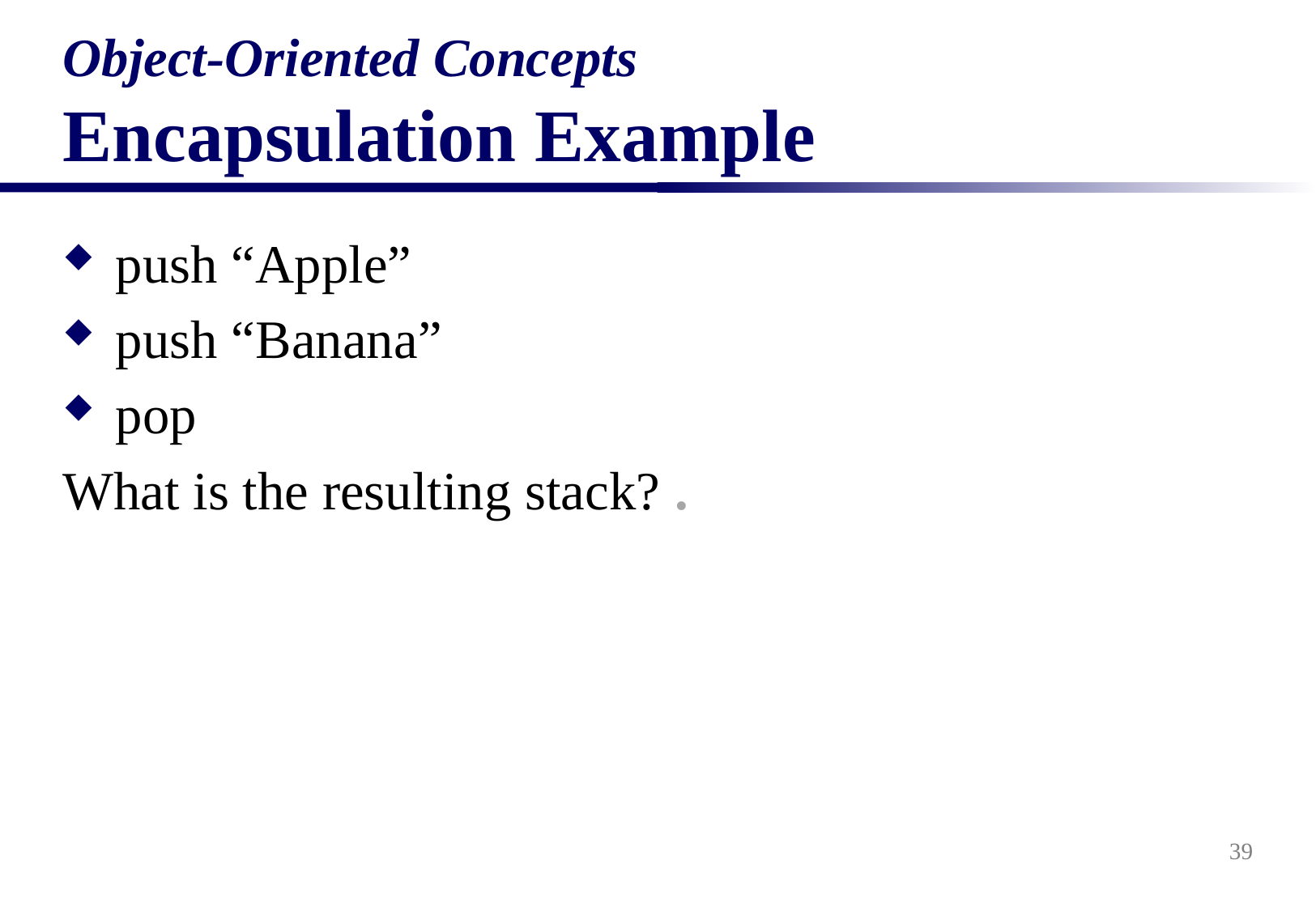

# Object-Oriented Concepts Encapsulation Example
push “Apple”
push “Banana”
pop
What is the resulting stack? .
39